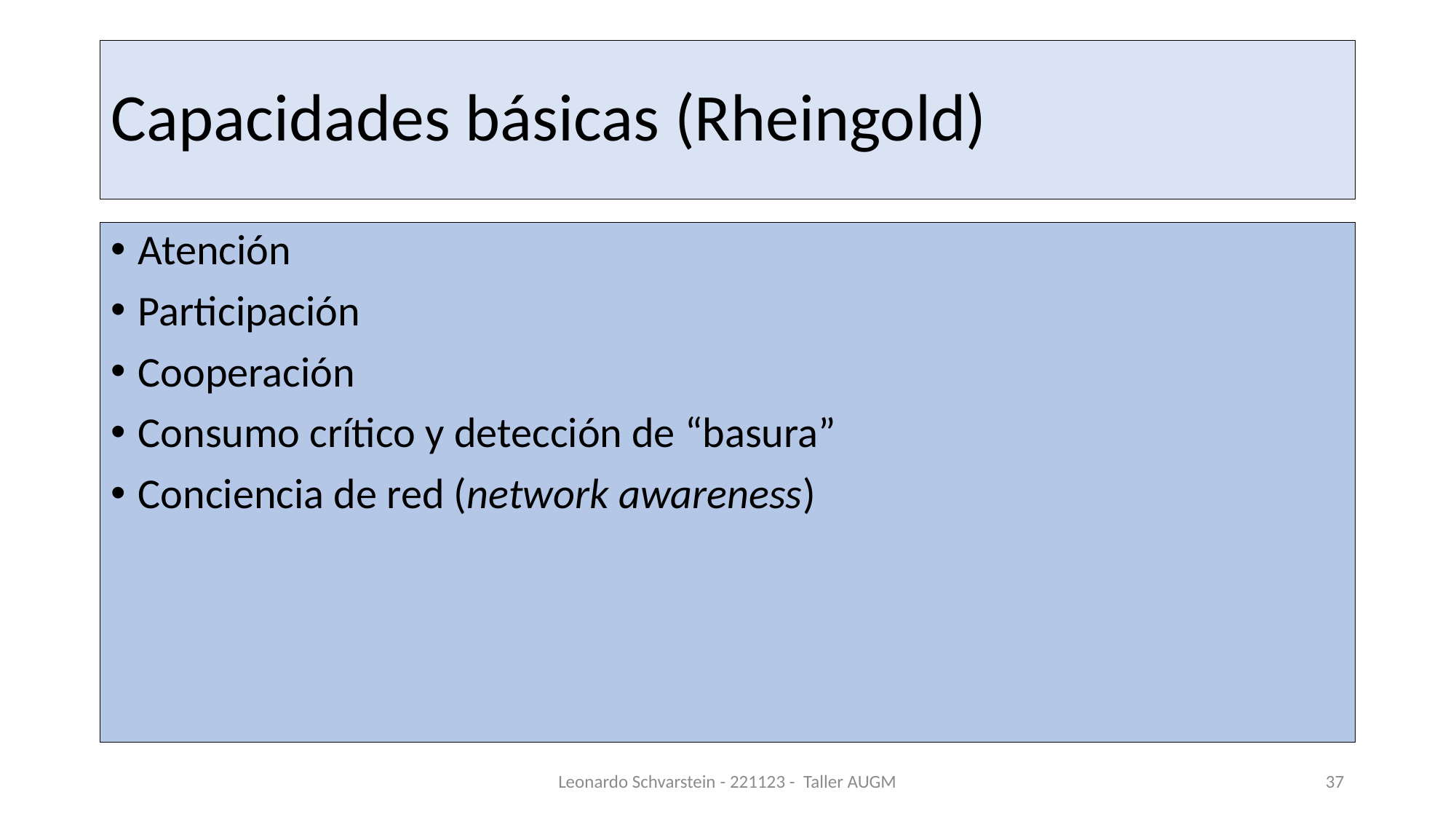

# Capacidades básicas (Rheingold)
Atención
Participación
Cooperación
Consumo crítico y detección de “basura”
Conciencia de red (network awareness)
Leonardo Schvarstein - 221123 -  Taller AUGM
37